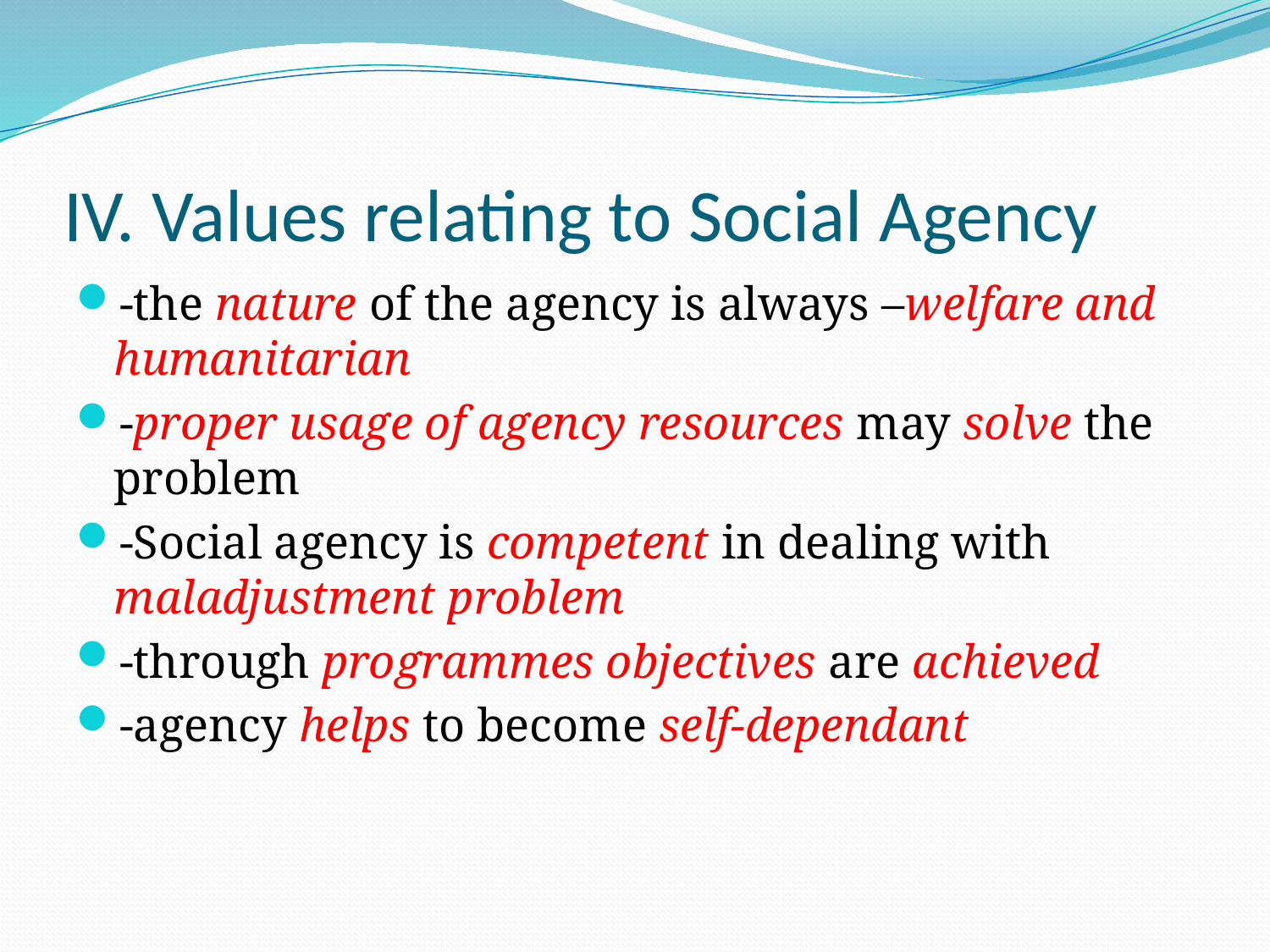

# IV. Values relating to Social Agency
-the nature of the agency is always –welfare and humanitarian
-proper usage of agency resources may solve the problem
-Social agency is competent in dealing with maladjustment problem
-through programmes objectives are achieved
-agency helps to become self-dependant